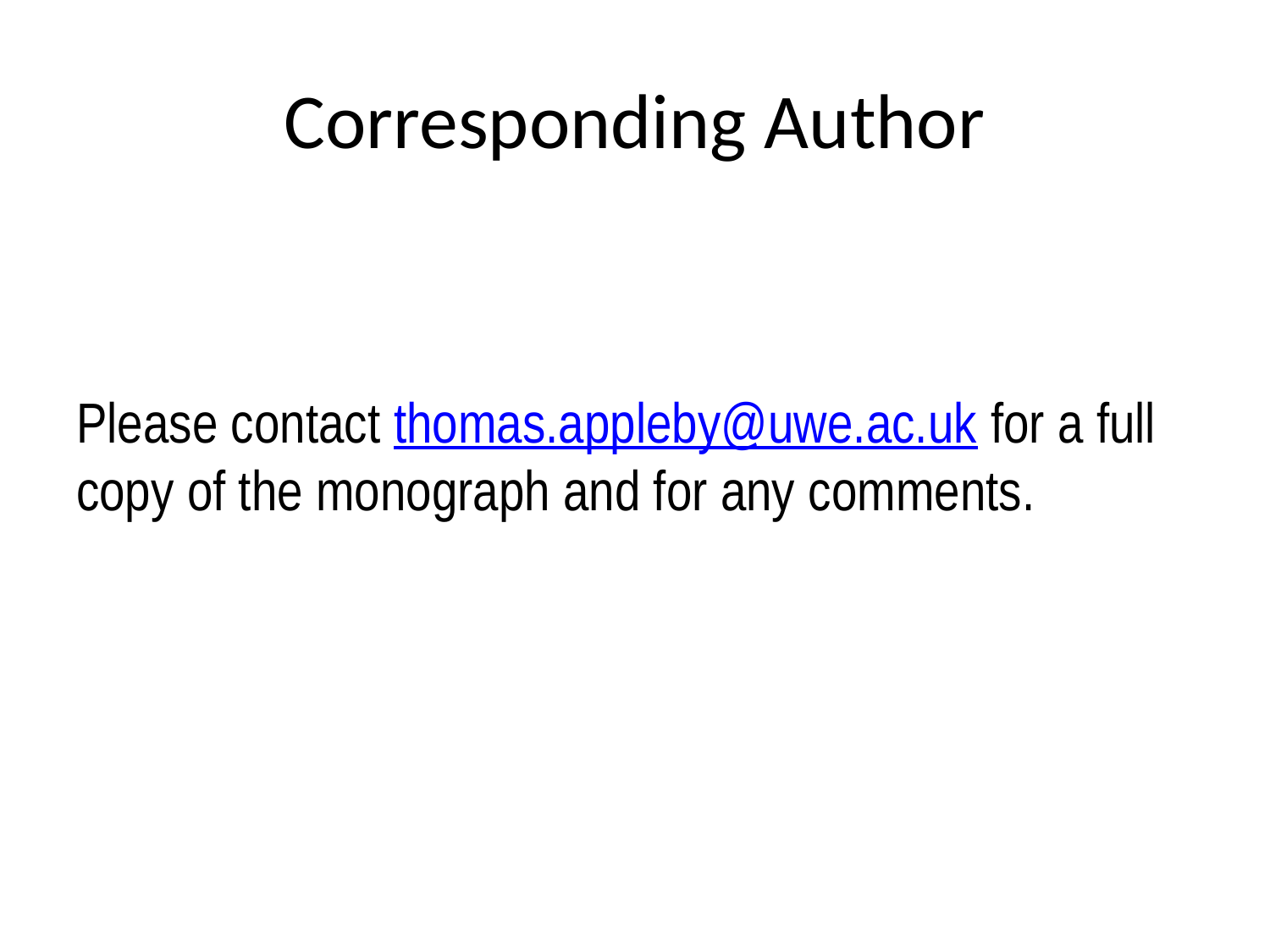

# Corresponding Author

Please contact thomas.appleby@uwe.ac.uk for a full copy of the monograph and for any comments.